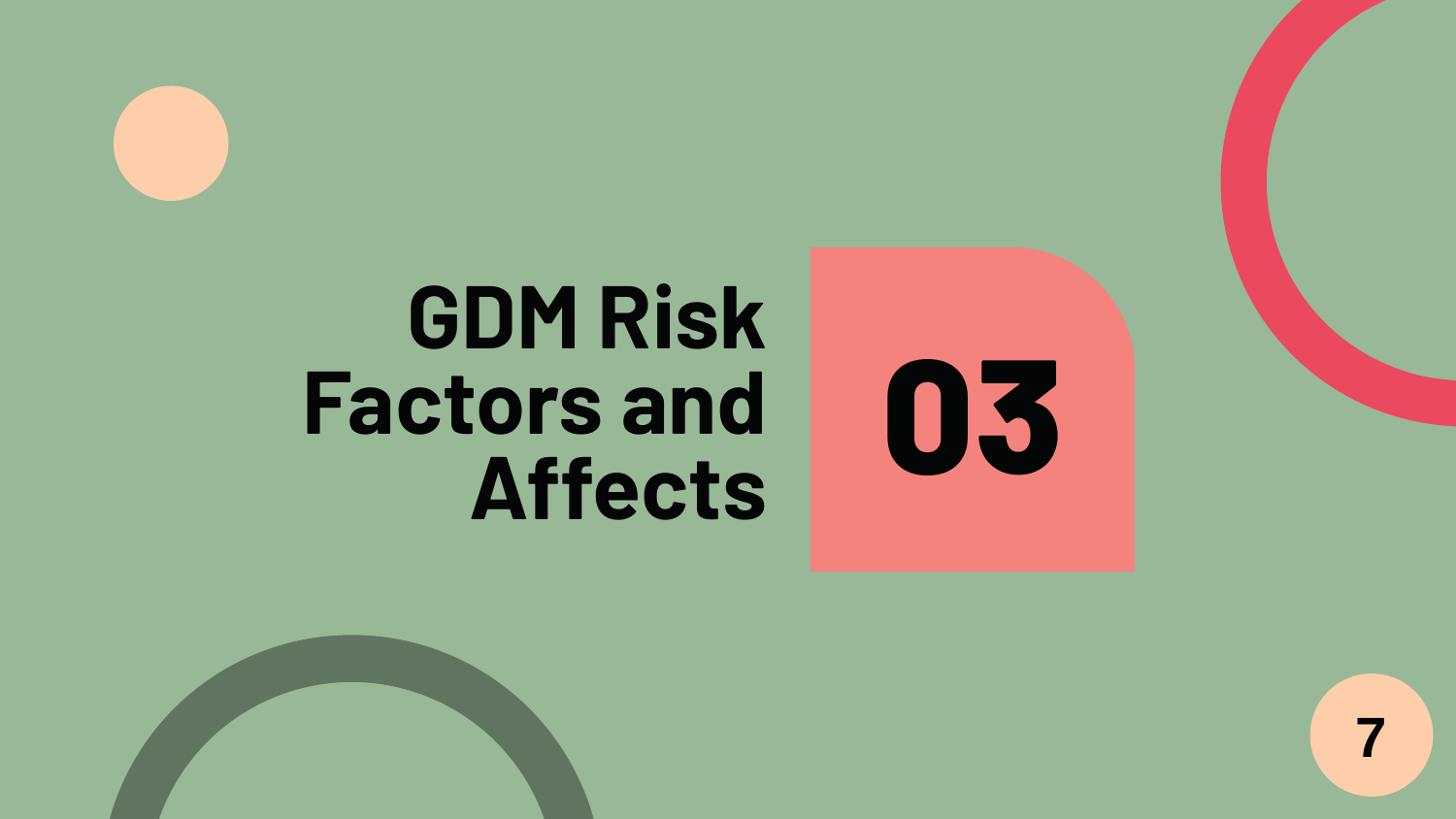

03
# GDM Risk Factors and Affects
7